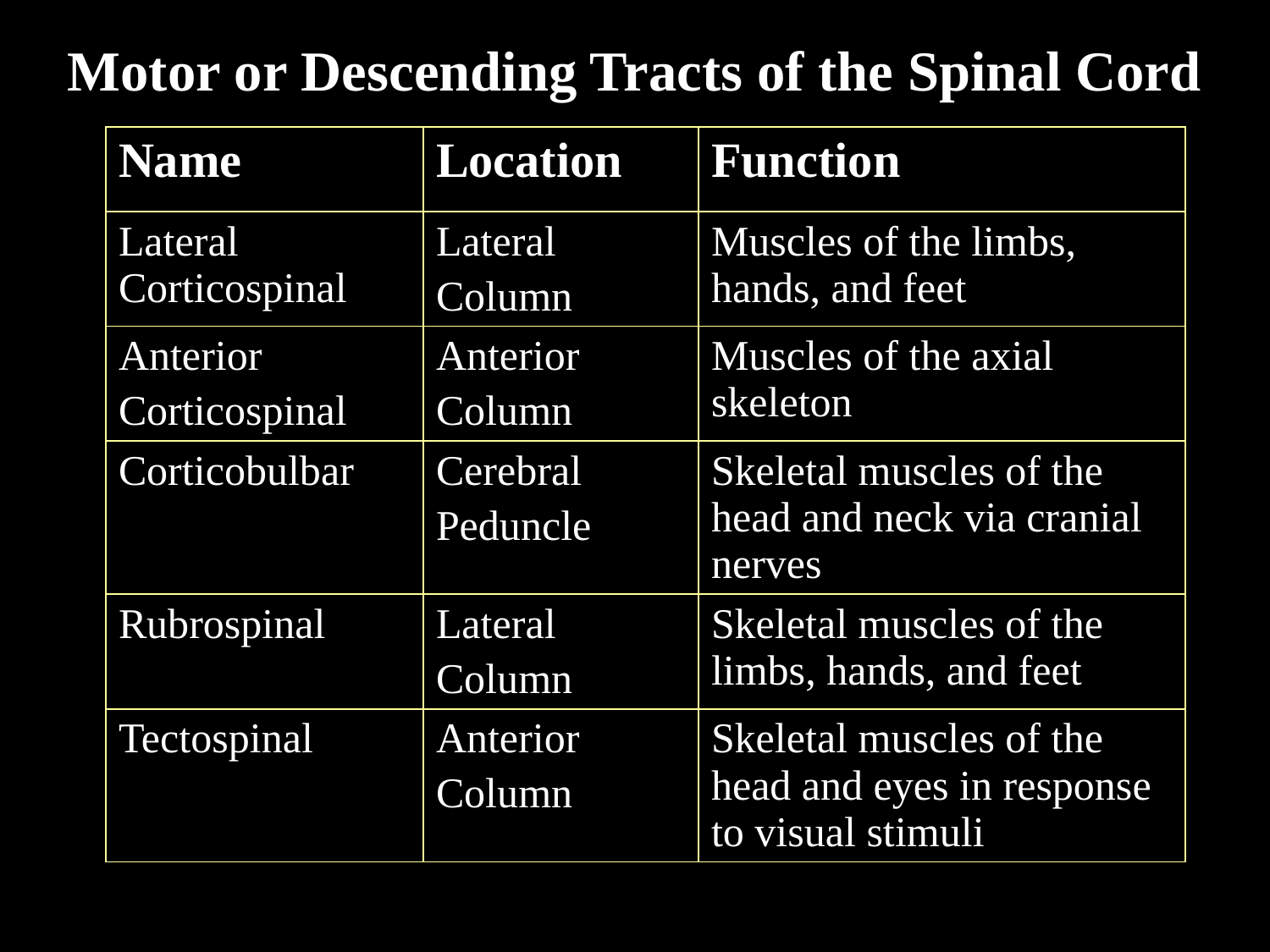

# Motor or Descending Tracts of the Spinal Cord
| Name | Location | Function |
| --- | --- | --- |
| Lateral Corticospinal | Lateral Column | Muscles of the limbs, hands, and feet |
| Anterior Corticospinal | Anterior Column | Muscles of the axial skeleton |
| Corticobulbar | Cerebral Peduncle | Skeletal muscles of the head and neck via cranial nerves |
| Rubrospinal | Lateral Column | Skeletal muscles of the limbs, hands, and feet |
| Tectospinal | Anterior Column | Skeletal muscles of the head and eyes in response to visual stimuli |